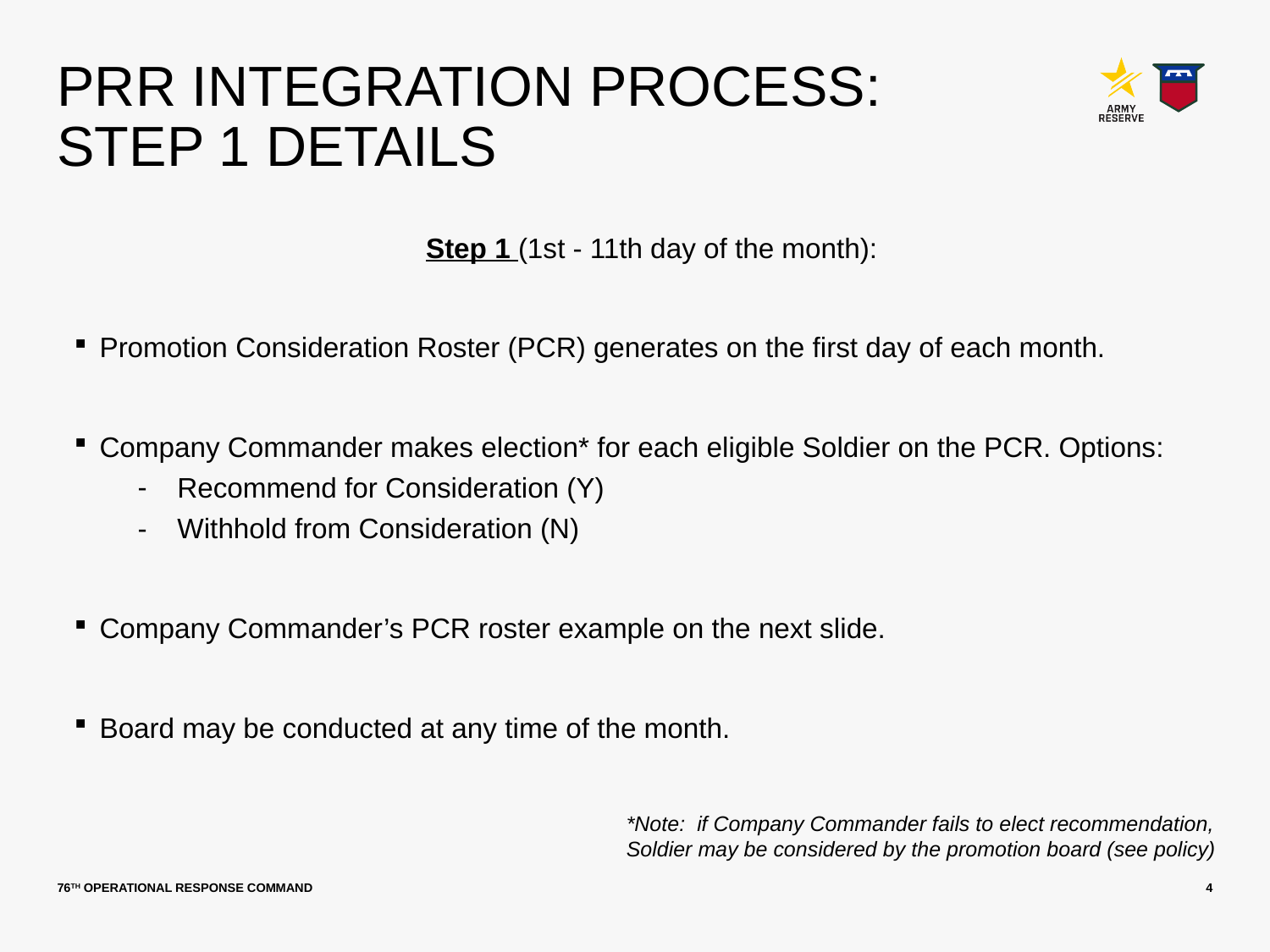

# PRR Integration Process: Step 1 Details
Step 1 (1st - 11th day of the month):

Promotion Consideration Roster (PCR) generates on the first day of each month.

Company Commander makes election* for each eligible Soldier on the PCR. Options:
Recommend for Consideration (Y)
Withhold from Consideration (N)

Company Commander’s PCR roster example on the next slide.

Board may be conducted at any time of the month.

*Note:  if Company Commander fails to elect recommendation, Soldier may be considered by the promotion board (see policy)